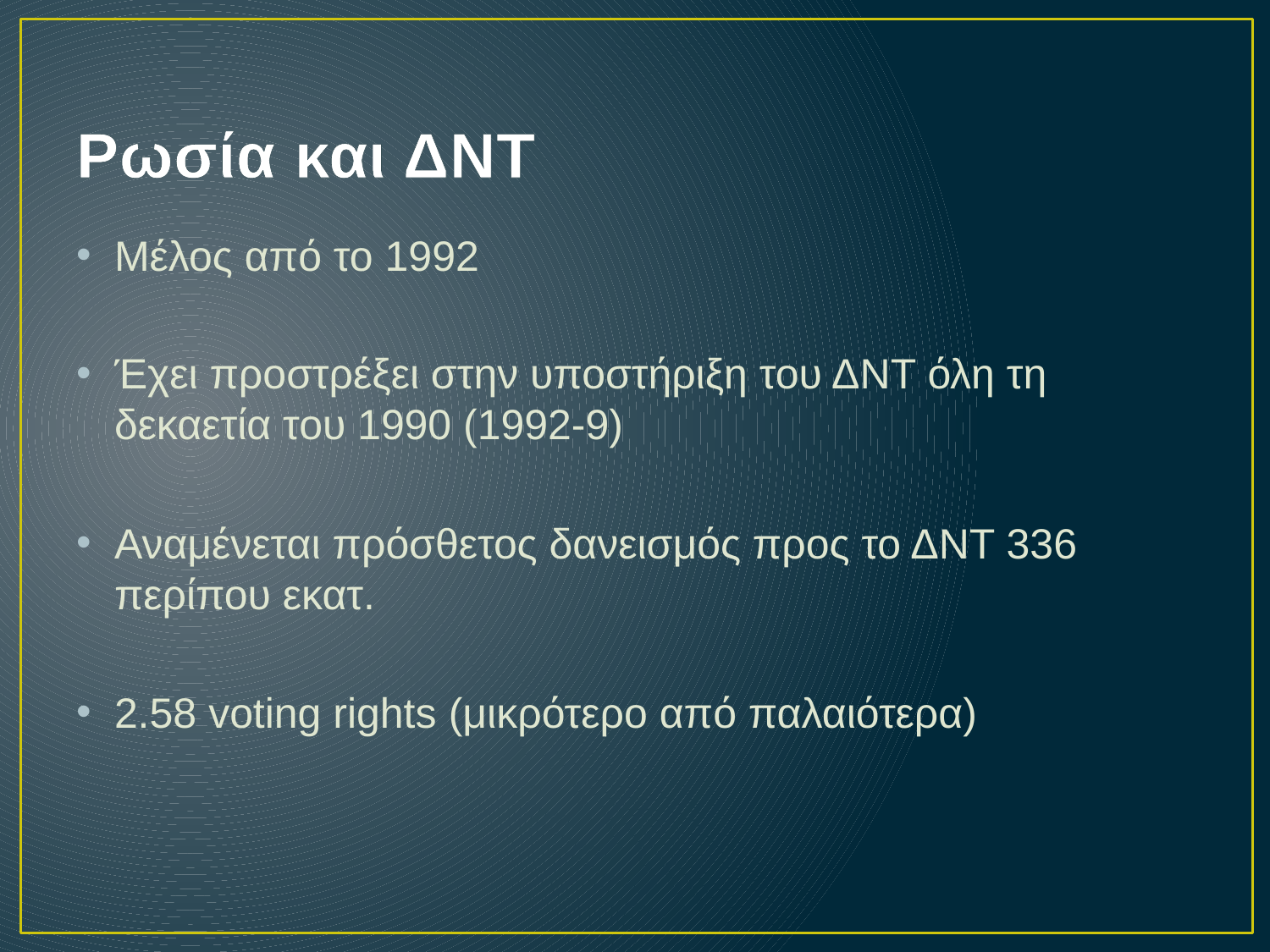

# Ρωσία και ΔΝΤ
Μέλος από το 1992

Έχει προστρέξει στην υποστήριξη του ΔΝΤ όλη τη δεκαετία του 1990 (1992-9)

Αναμένεται πρόσθετος δανεισμός προς το ΔΝΤ 336 περίπου εκατ.

2.58 voting rights (μικρότερο από παλαιότερα)